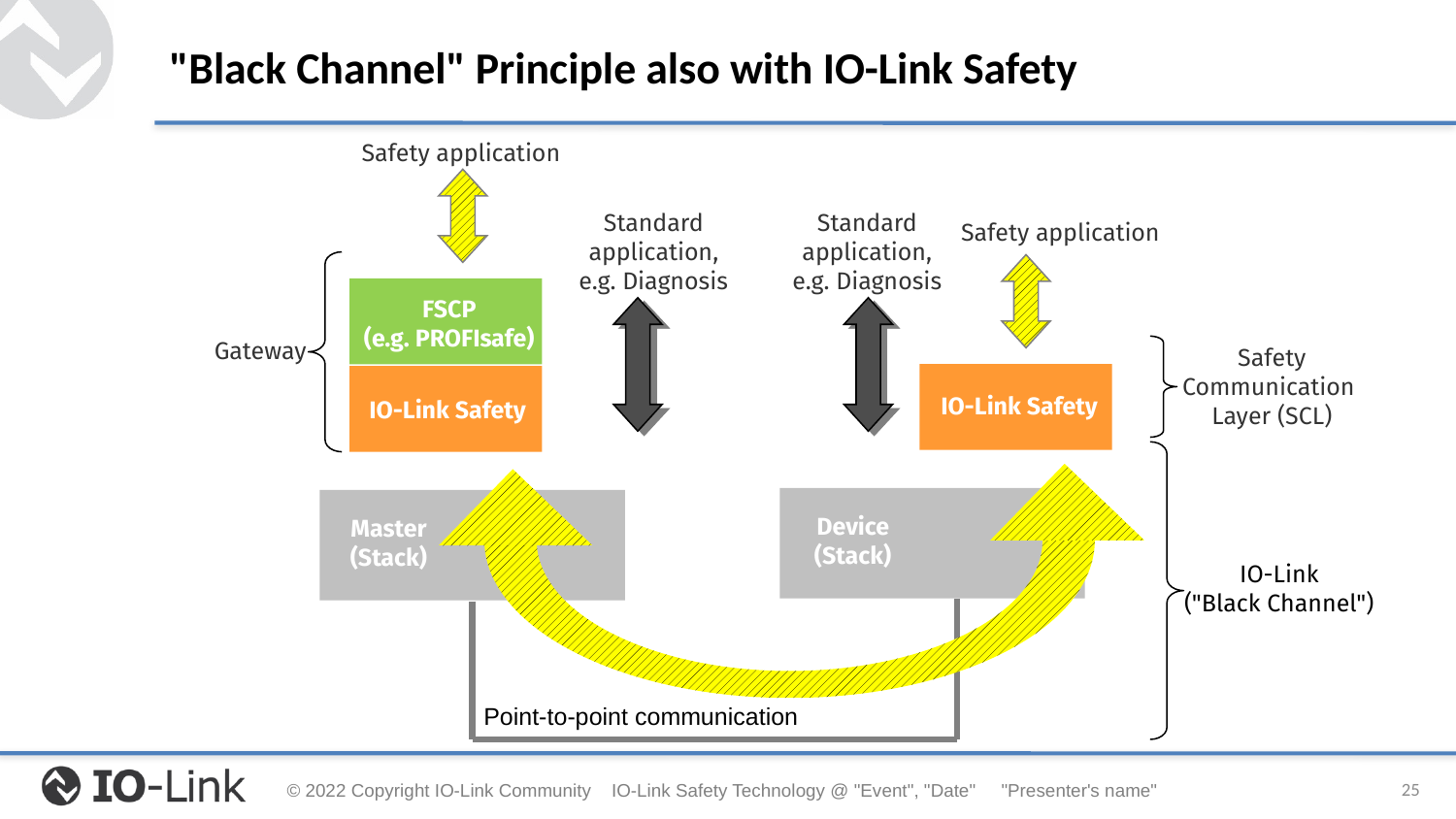

# "Black Channel" Principle also with IO-Link Safety
Safety application

Standard
application,
e.g. Diagnosis
Standard
application,
e.g. Diagnosis
Safety application

FSCP
(e.g. PROFIsafe)

Gateway

Safety
Communication
Layer (SCL)

IO-Link Safety
IO-Link Safety

Device
(Stack)
Master
(Stack)
IO-Link
("Black Channel")
Point-to-point communication
25